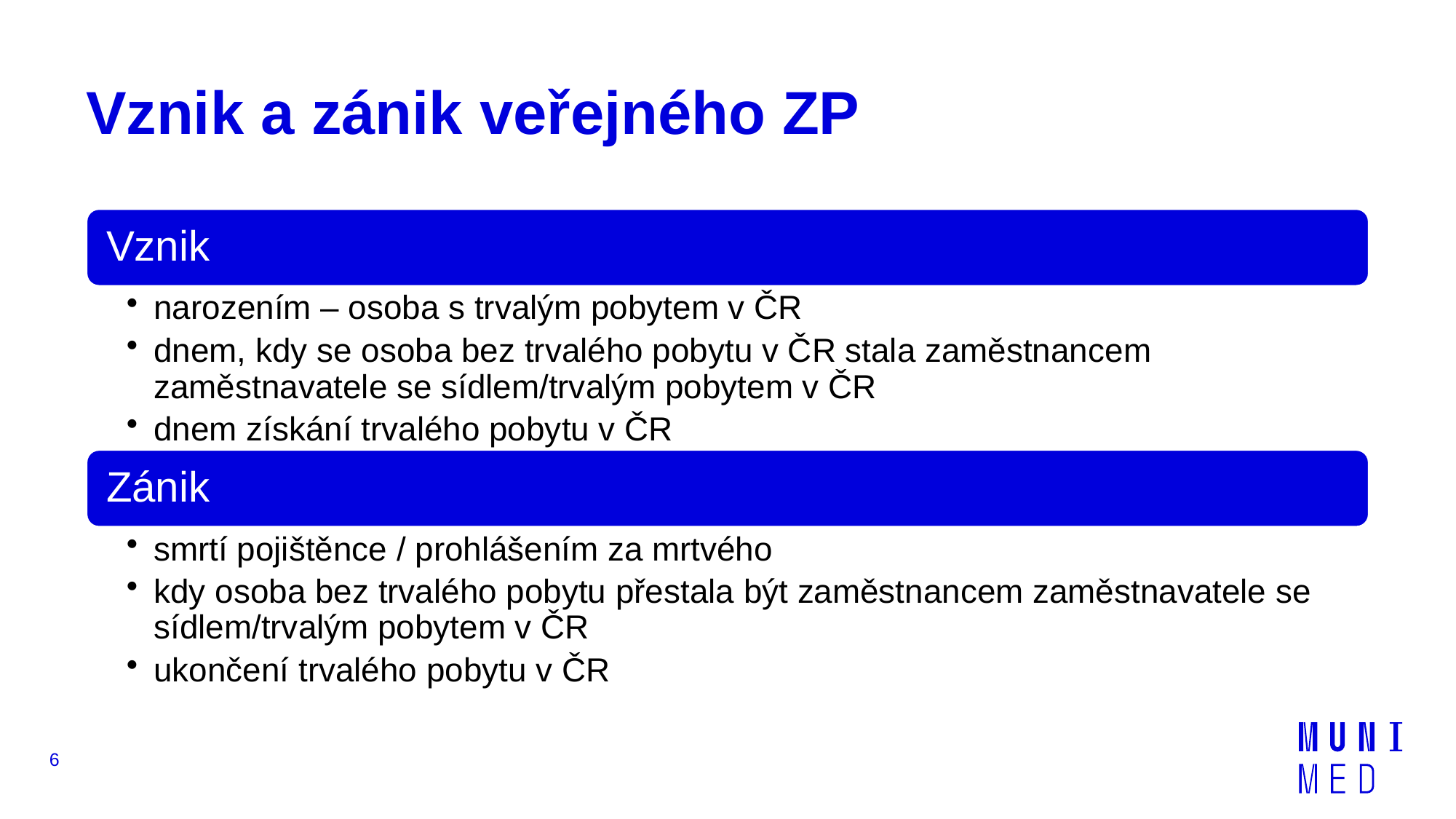

# Vznik a zánik veřejného ZP

Vznik
narozením – osoba s trvalým pobytem v ČR
dnem, kdy se osoba bez trvalého pobytu v ČR stala zaměstnancem zaměstnavatele se sídlem/trvalým pobytem v ČR
dnem získání trvalého pobytu v ČR
Zánik
smrtí pojištěnce / prohlášením za mrtvého
kdy osoba bez trvalého pobytu přestala být zaměstnancem zaměstnavatele se sídlem/trvalým pobytem v ČR
ukončení trvalého pobytu v ČR
6